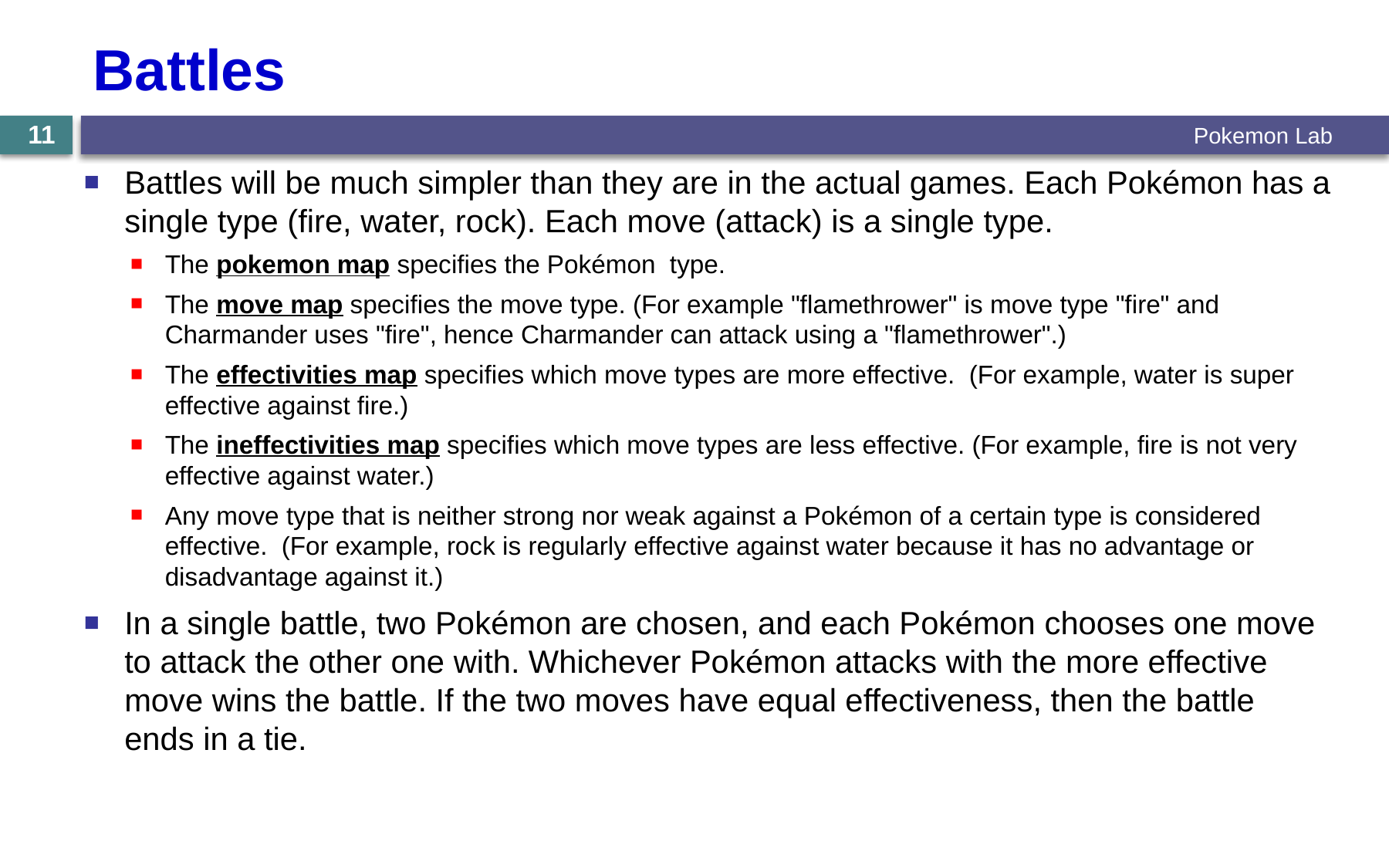

# Battles
Pokemon Lab
11
Battles will be much simpler than they are in the actual games. Each Pokémon has a single type (fire, water, rock). Each move (attack) is a single type.
The pokemon map specifies the Pokémon  type.
The move map specifies the move type. (For example "flamethrower" is move type "fire" and Charmander uses "fire", hence Charmander can attack using a "flamethrower".)
The effectivities map specifies which move types are more effective.  (For example, water is super effective against fire.)
The ineffectivities map specifies which move types are less effective. (For example, fire is not very effective against water.)
Any move type that is neither strong nor weak against a Pokémon of a certain type is considered effective.  (For example, rock is regularly effective against water because it has no advantage or disadvantage against it.)
In a single battle, two Pokémon are chosen, and each Pokémon chooses one move to attack the other one with. Whichever Pokémon attacks with the more effective move wins the battle. If the two moves have equal effectiveness, then the battle ends in a tie.